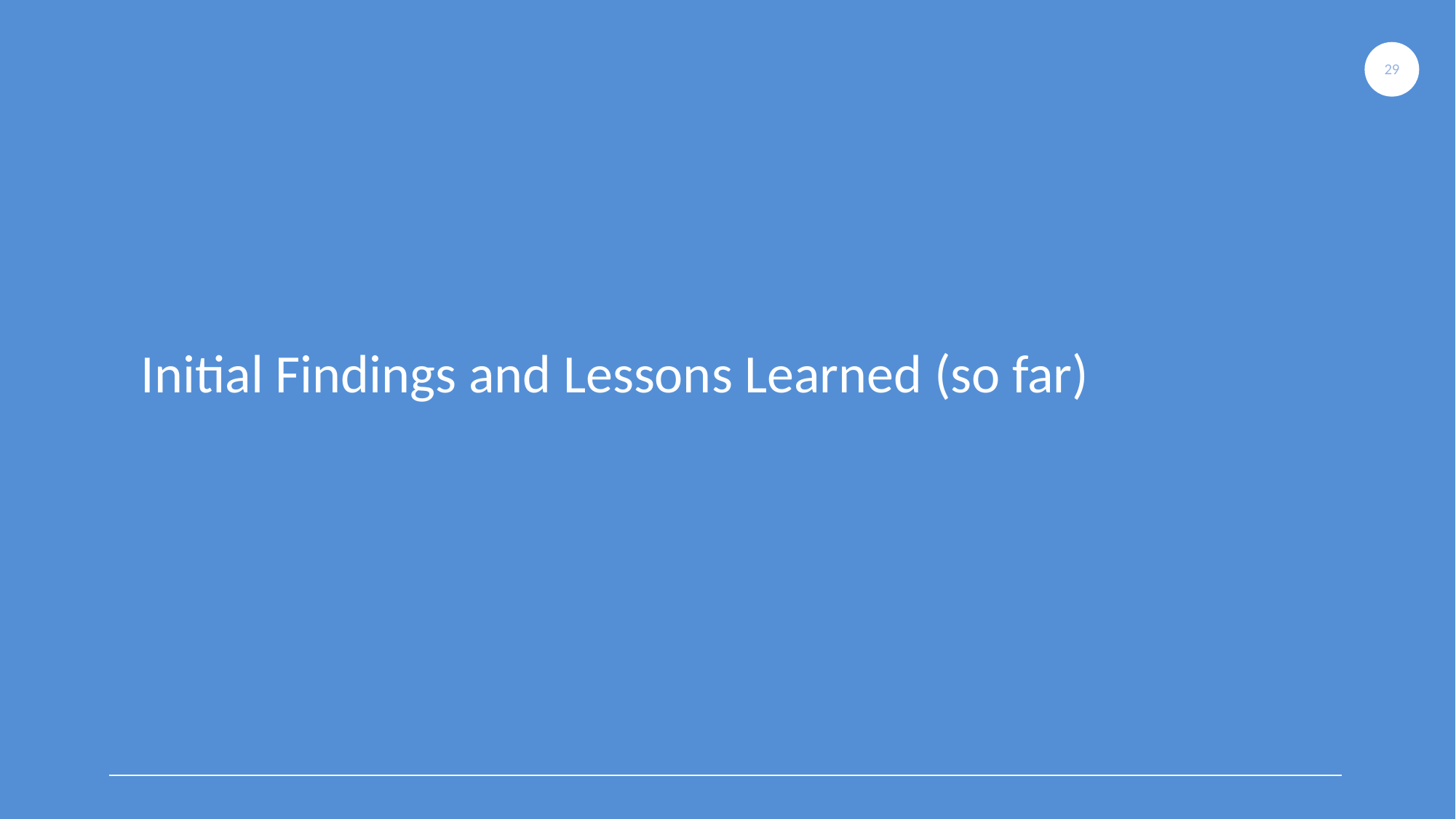

29
Initial Findings and Lessons Learned (so far)